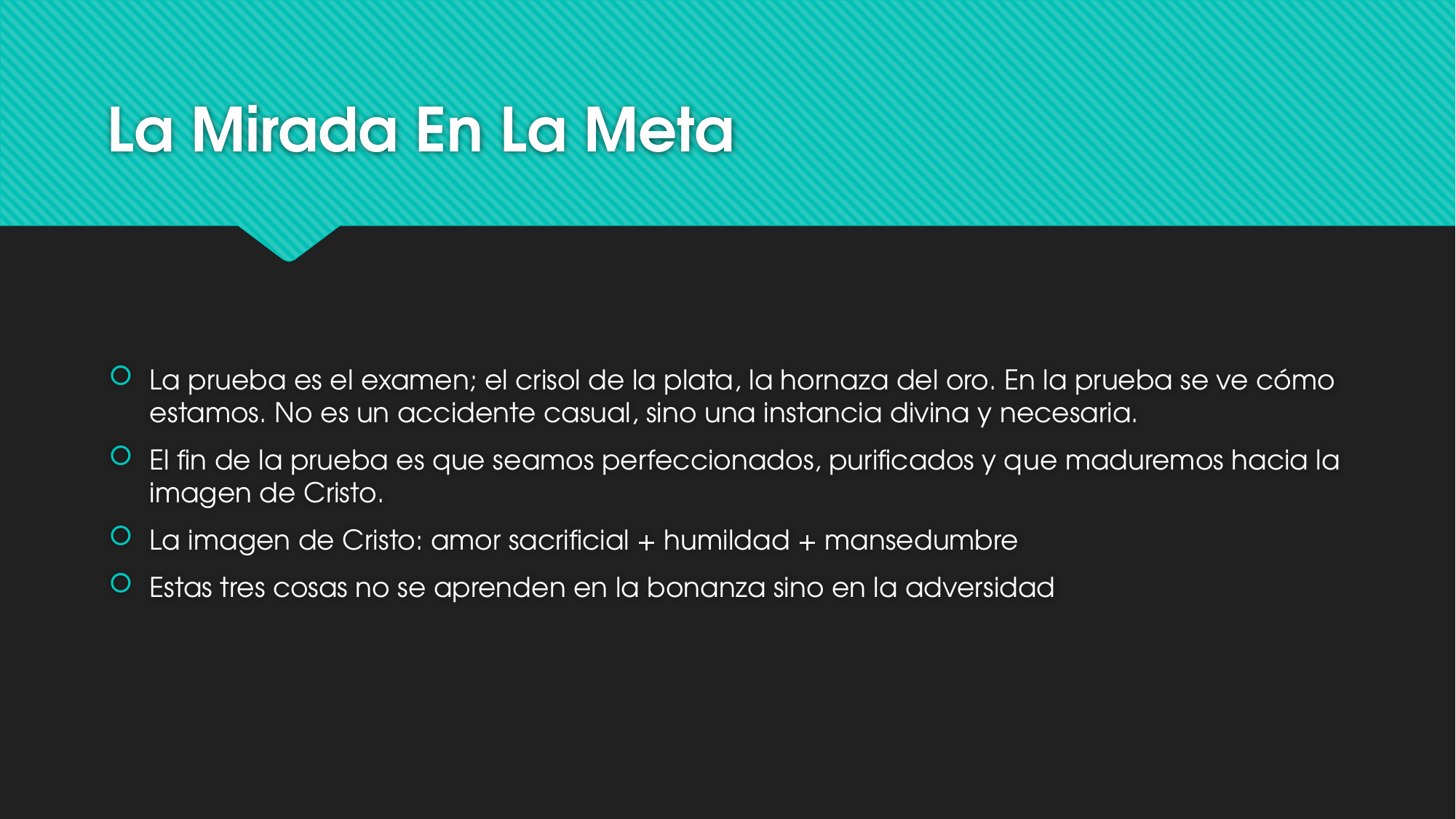

# La Mirada En La Meta
La prueba es el examen; el crisol de la plata, la hornaza del oro. En la prueba se ve cómo estamos. No es un accidente casual, sino una instancia divina y necesaria.
El fin de la prueba es que seamos perfeccionados, purificados y que maduremos hacia la imagen de Cristo.
La imagen de Cristo: amor sacrificial + humildad + mansedumbre
Estas tres cosas no se aprenden en la bonanza sino en la adversidad